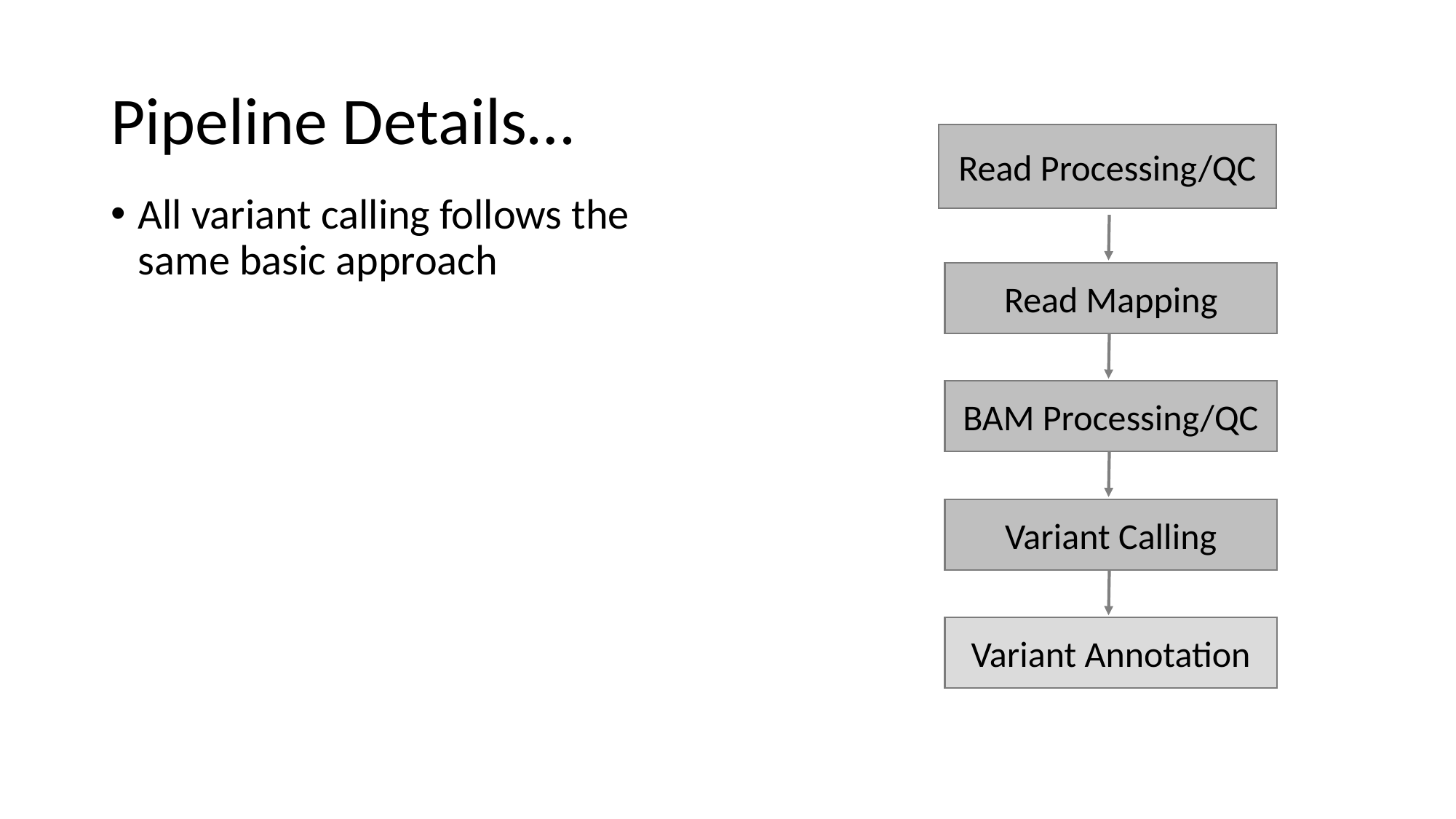

# Pipeline Details…
Read Processing/QC
All variant calling follows the same basic approach
Read Mapping
BAM Processing/QC
Variant Calling
Variant Annotation